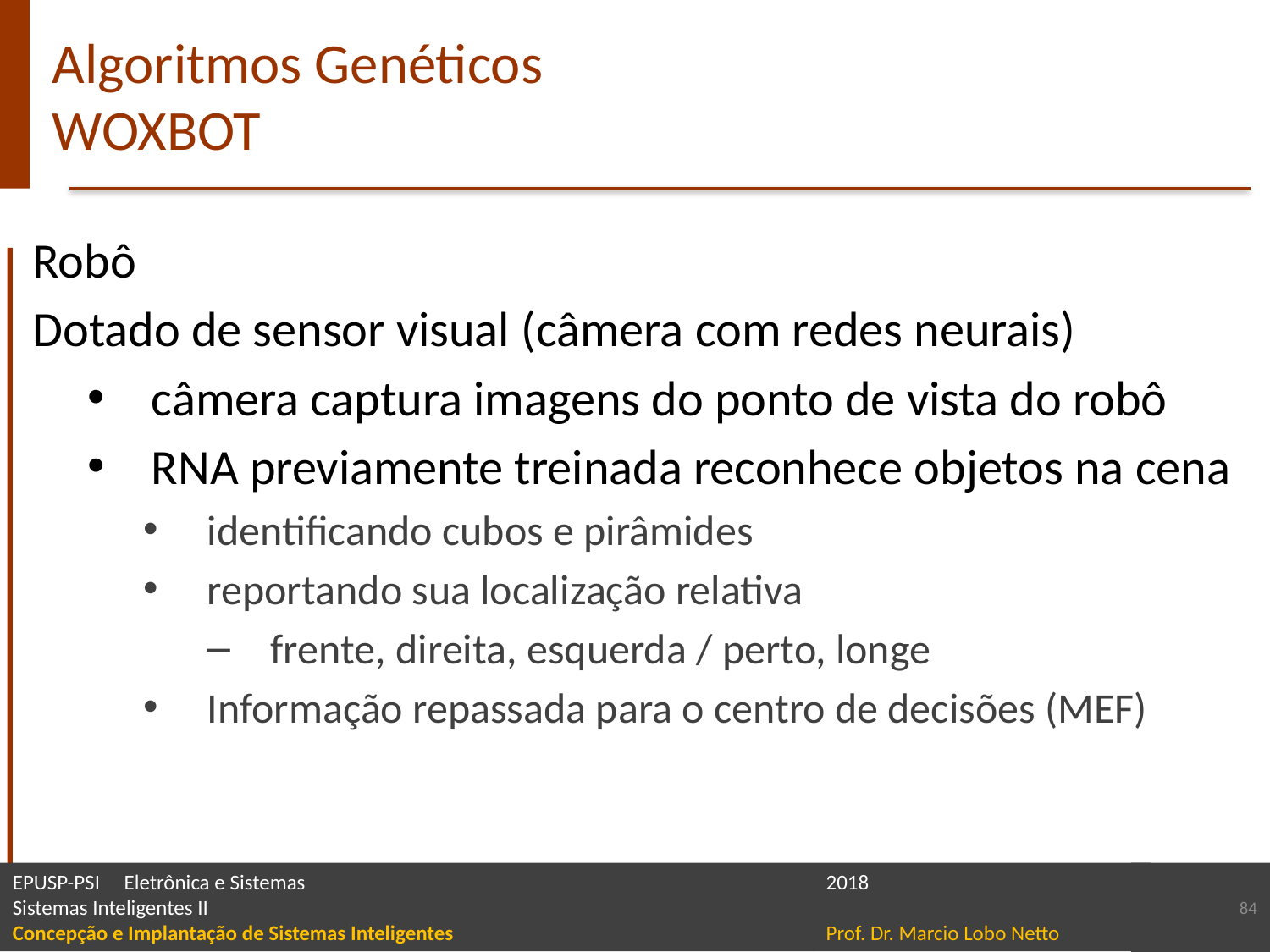

# Algoritmos Genéticos WOXBOT
Robô
Dotado de sensor visual (câmera com redes neurais)
câmera captura imagens do ponto de vista do robô
RNA previamente treinada reconhece objetos na cena
identificando cubos e pirâmides
reportando sua localização relativa
frente, direita, esquerda / perto, longe
Informação repassada para o centro de decisões (MEF)

84